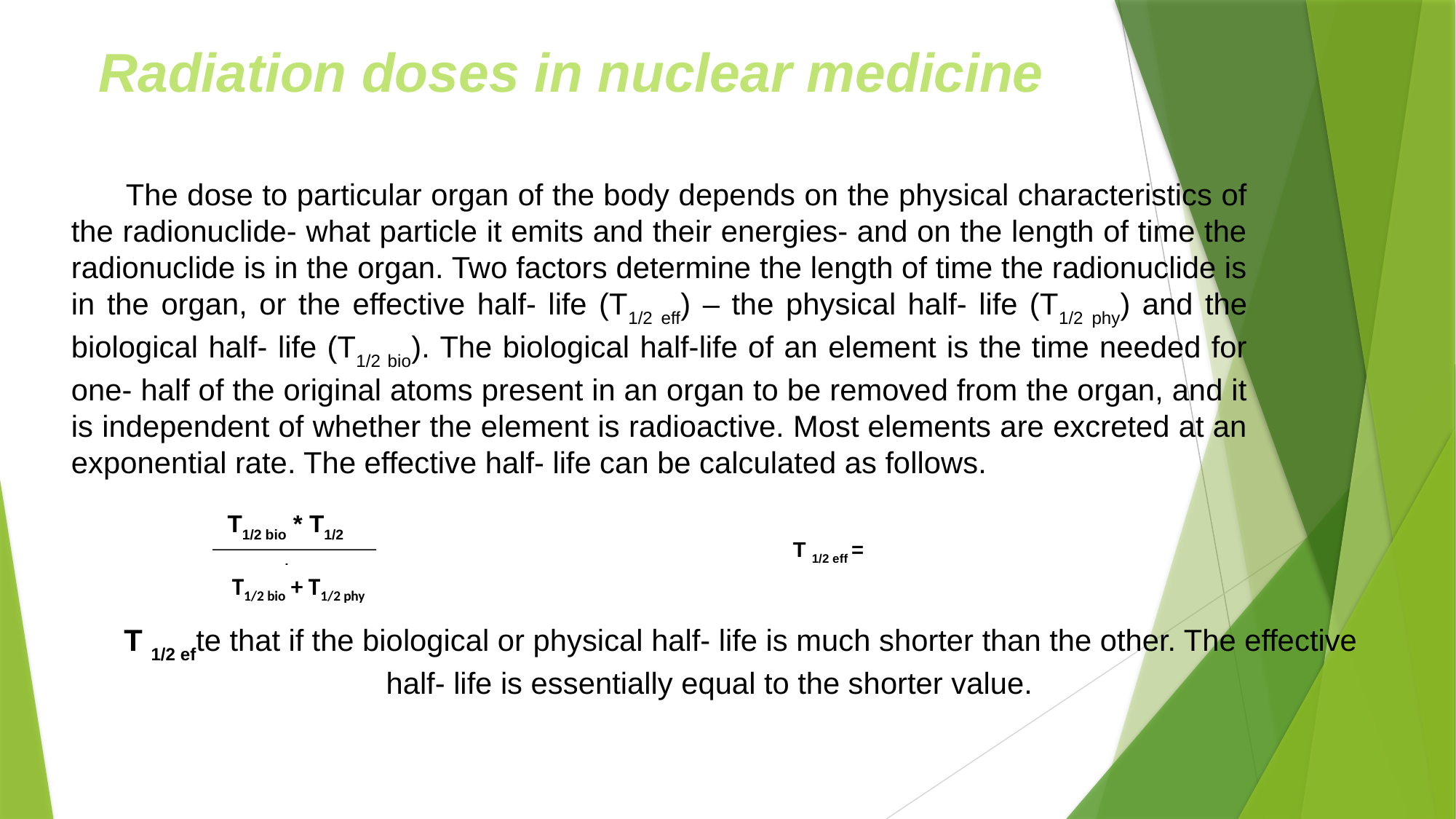

Radiation doses in nuclear medicine

The dose to particular organ of the body depends on the physical characteristics of the radionuclide- what particle it emits and their energies- and on the length of time the radionuclide is in the organ. Two factors determine the length of time the radionuclide is in the organ, or the effective half- life (T1/2 eff) – the physical half- life (T1/2 phy) and the biological half- life (T1/2 bio). The biological half-life of an element is the time needed for one- half of the original atoms present in an organ to be removed from the organ, and it is independent of whether the element is radioactive. Most elements are excreted at an exponential rate. The effective half- life can be calculated as follows.

T1/2 bio * T1/2 phy

 T 1/2 eff =

T1/2 bio + T1/2 phy

 T 1/2 efte that if the biological or physical half- life is much shorter than the other. The effective half- life is essentially equal to the shorter value.